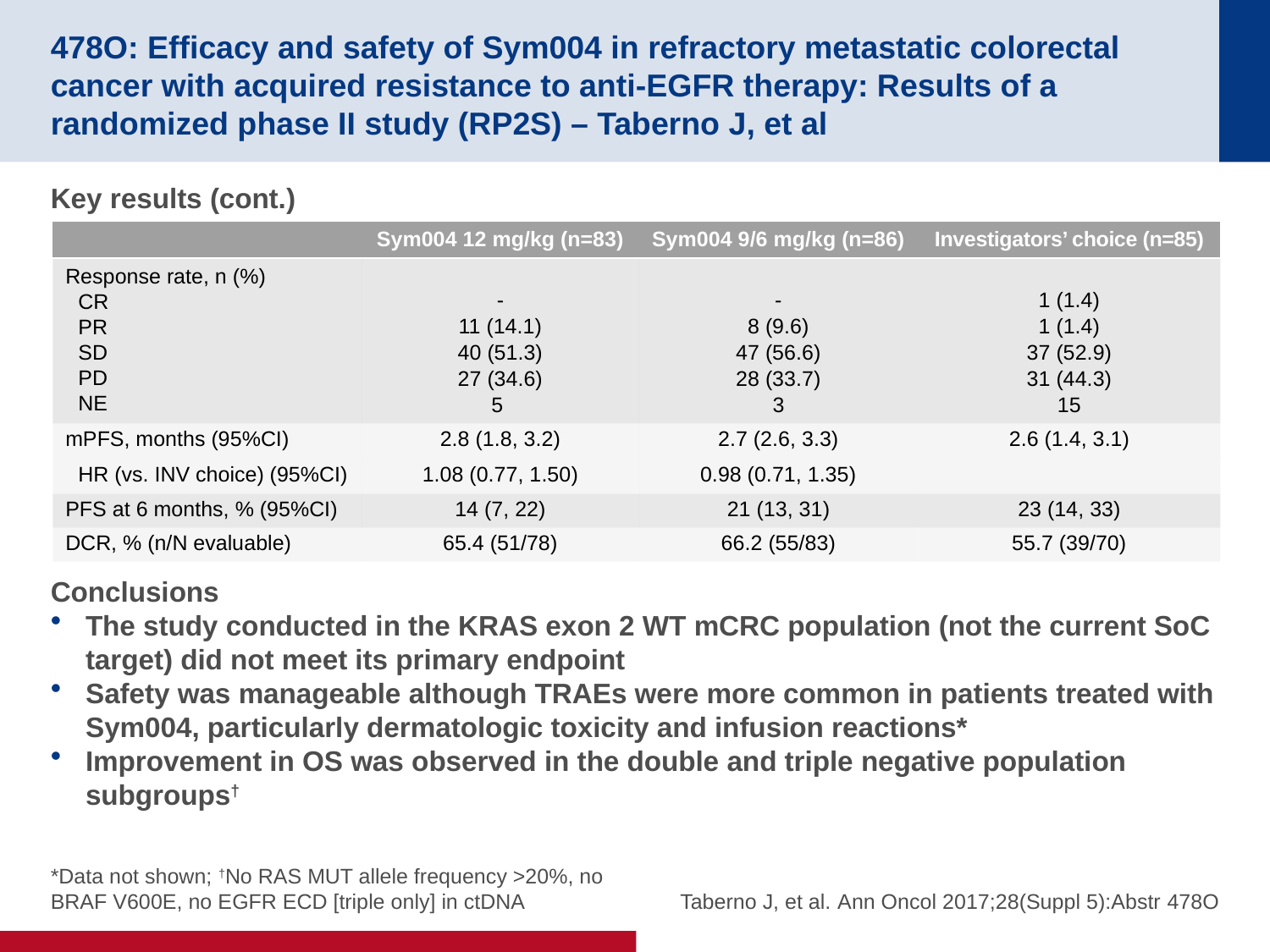

# 478O: Efficacy and safety of Sym004 in refractory metastatic colorectal cancer with acquired resistance to anti-EGFR therapy: Results of a randomized phase II study (RP2S) – Taberno J, et al
Key results (cont.)
Conclusions
The study conducted in the KRAS exon 2 WT mCRC population (not the current SoC target) did not meet its primary endpoint
Safety was manageable although TRAEs were more common in patients treated with Sym004, particularly dermatologic toxicity and infusion reactions*
Improvement in OS was observed in the double and triple negative population subgroups†

|  | Sym004 12 mg/kg (n=83) | Sym004 9/6 mg/kg (n=86) | Investigators’ choice (n=85) |
| --- | --- | --- | --- |
| Response rate, n (%) CR PR SD PD NE | - 11 (14.1) 40 (51.3) 27 (34.6) 5 | - 8 (9.6) 47 (56.6) 28 (33.7) 3 | 1 (1.4) 1 (1.4) 37 (52.9) 31 (44.3) 15 |
| mPFS, months (95%CI) | 2.8 (1.8, 3.2) | 2.7 (2.6, 3.3) | 2.6 (1.4, 3.1) |
| HR (vs. INV choice) (95%CI) | 1.08 (0.77, 1.50) | 0.98 (0.71, 1.35) |  |
| PFS at 6 months, % (95%CI) | 14 (7, 22) | 21 (13, 31) | 23 (14, 33) |
| DCR, % (n/N evaluable) | 65.4 (51/78) | 66.2 (55/83) | 55.7 (39/70) |
*Data not shown; †No RAS MUT allele frequency >20%, no BRAF V600E, no EGFR ECD [triple only] in ctDNA
Taberno J, et al. Ann Oncol 2017;28(Suppl 5):Abstr 478O